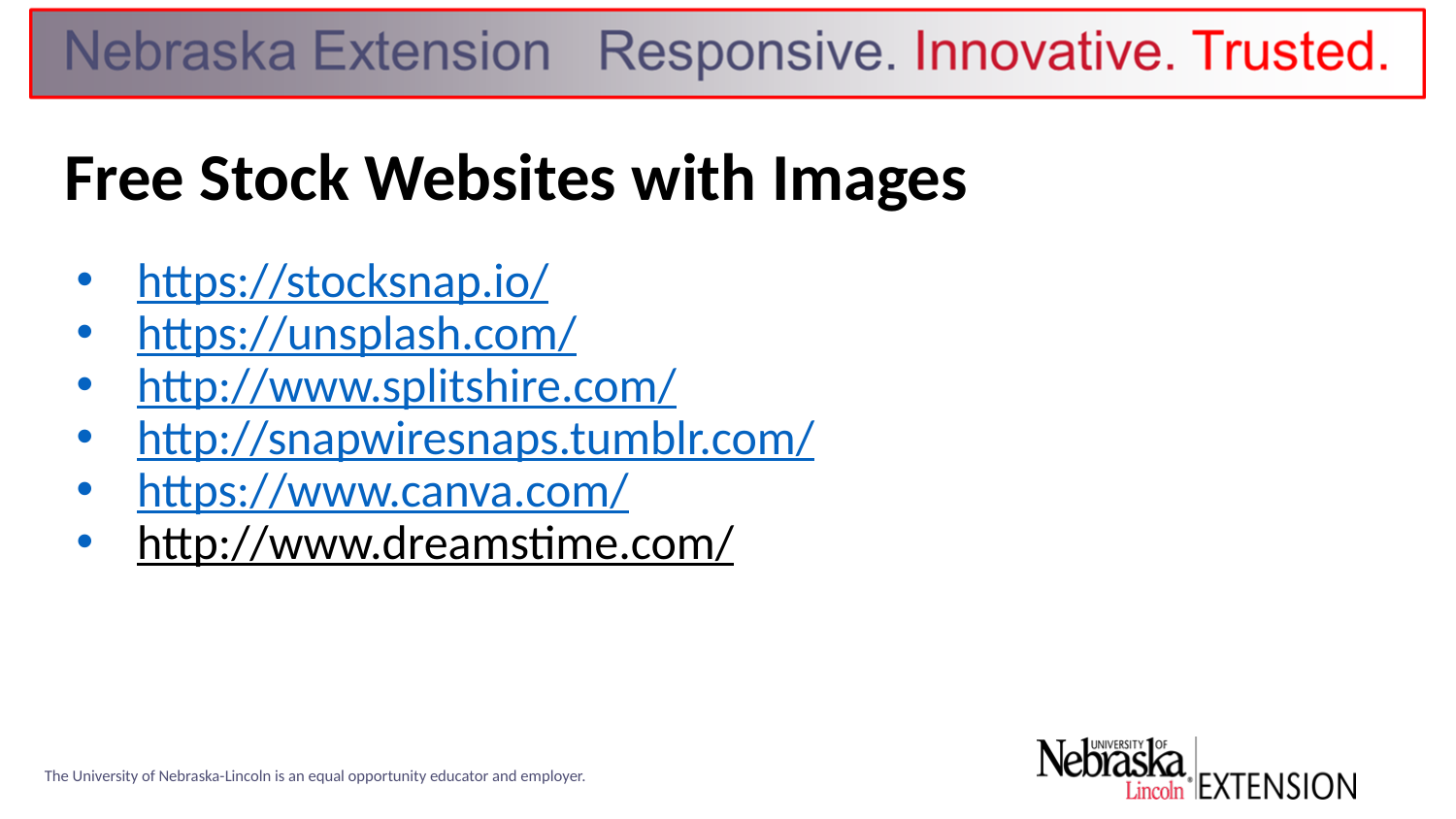

# Free Stock Websites with Images
https://stocksnap.io/
https://unsplash.com/
http://www.splitshire.com/
http://snapwiresnaps.tumblr.com/
https://www.canva.com/
http://www.dreamstime.com/